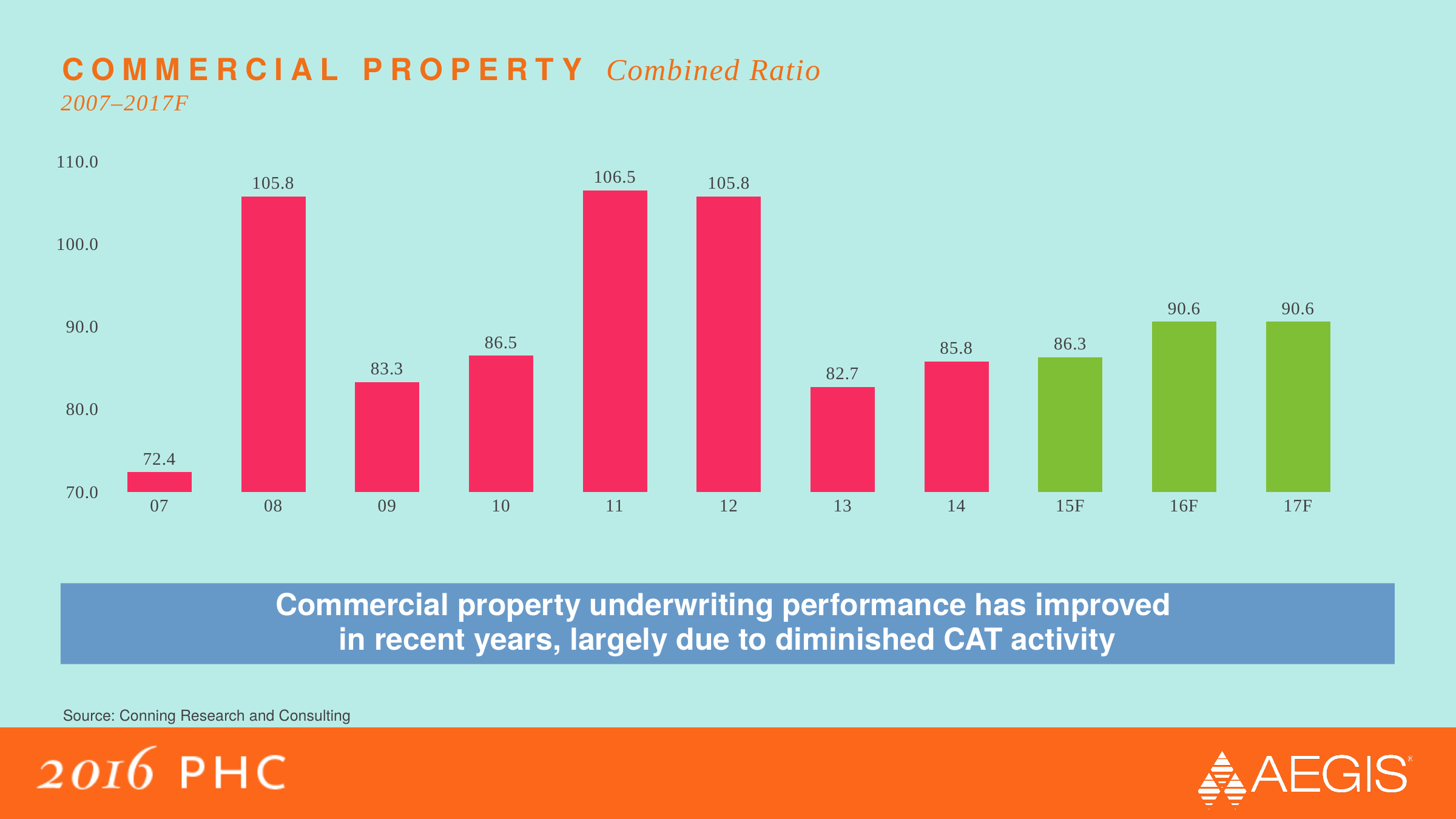

# commercial property Combined Ratio
2007–2017F

### Chart

| Category | Commercial Property |
|---|---|
| 07 | 72.4 |
| 08 | 105.8 |
| 09 | 83.3 |
| 10 | 86.5 |
| 11 | 106.5 |
| 12 | 105.8 |
| 13 | 82.7 |
| 14 | 85.8 |
| 15F | 86.3 |
| 16F | 90.6 |
| 17F | 90.6 |
Commercial property underwriting performance has improved
in recent years, largely due to diminished CAT activity
Source: Conning Research and Consulting